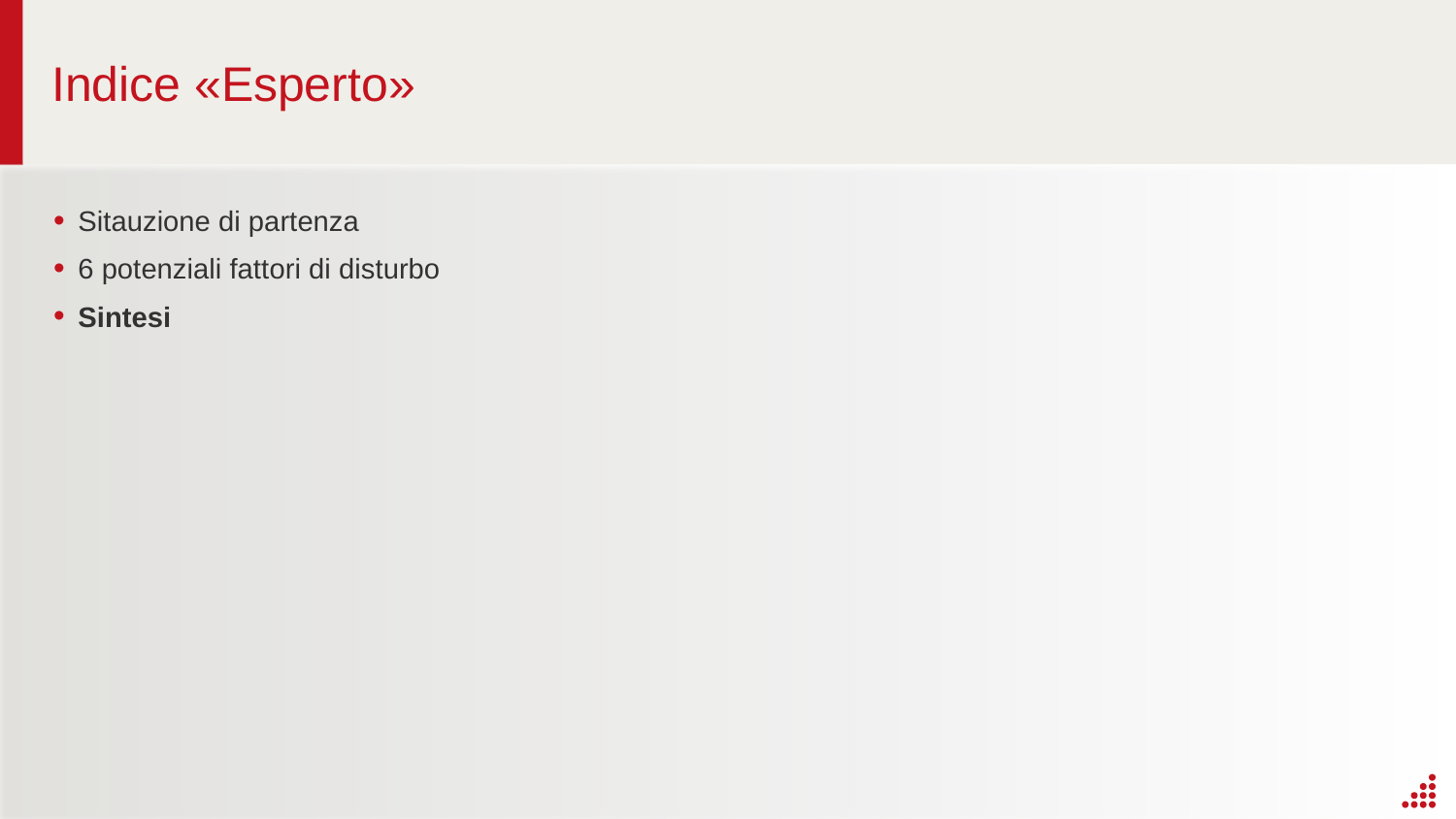

# Indice «Esperto»

Sitauzione di partenza
6 potenziali fattori di disturbo
Sintesi